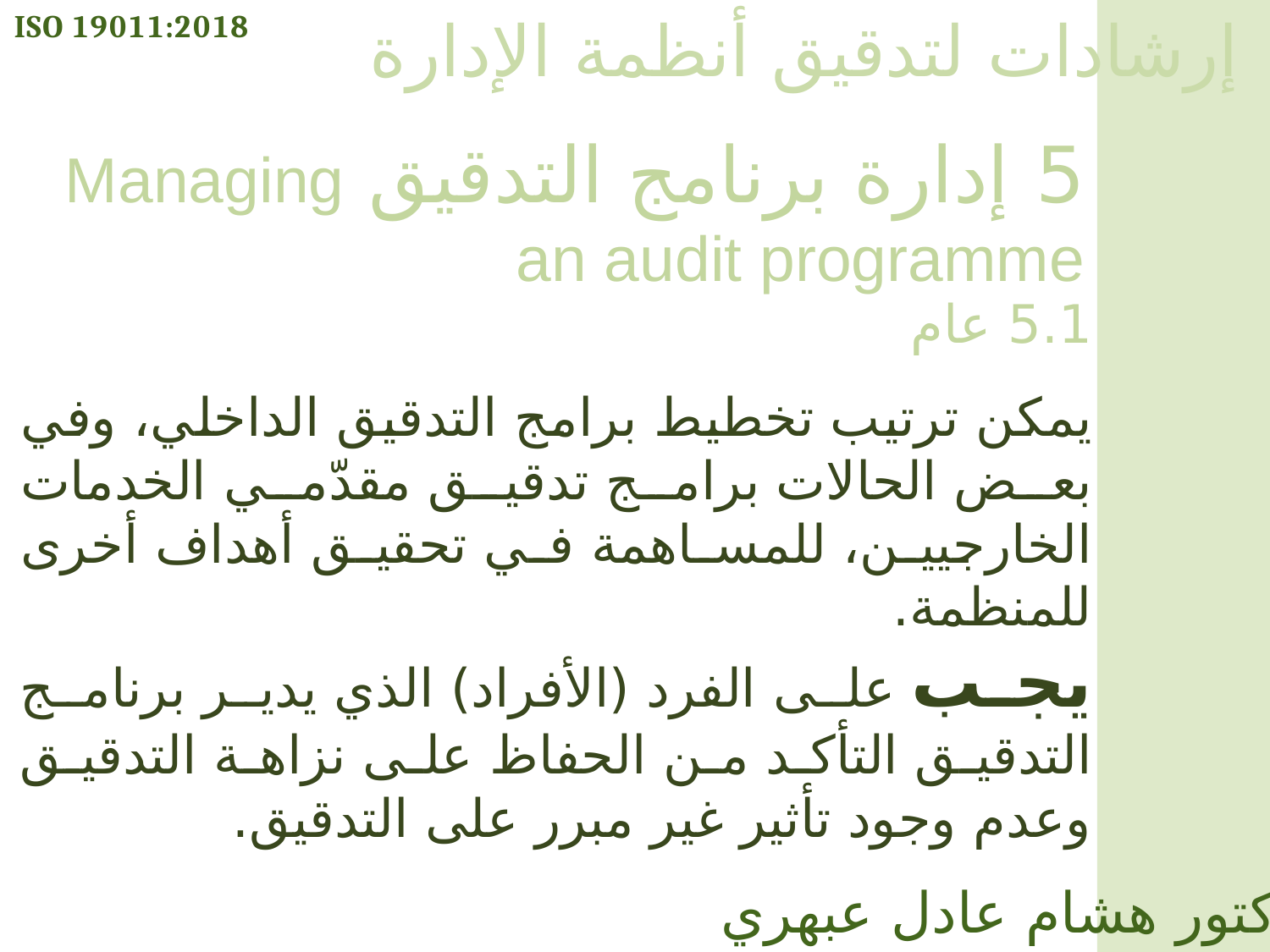

ISO 19011:2018
إرشادات لتدقيق أنظمة الإدارة

5 إدارة برنامج التدقيق Managing an audit programme
5.1 عام

يمكن ترتيب تخطيط برامج التدقيق الداخلي، وفي بعض الحالات برامج تدقيق مقدّمي الخدمات الخارجيين، للمساهمة في تحقيق أهداف أخرى للمنظمة.
يجب على الفرد (الأفراد) الذي يدير برنامج التدقيق التأكد من الحفاظ على نزاهة التدقيق وعدم وجود تأثير غير مبرر على التدقيق.
الدكتور هشام عادل عبهري